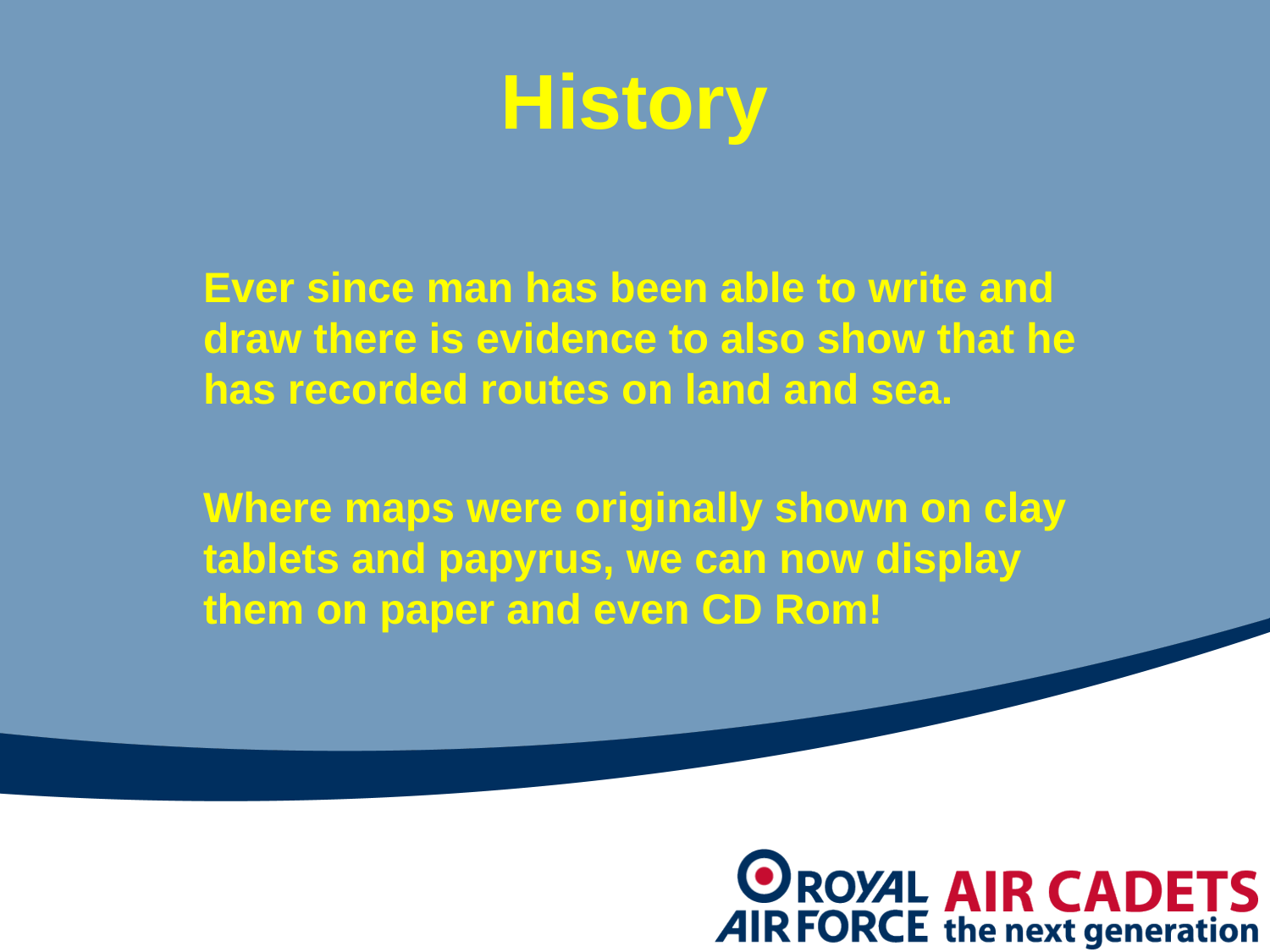

# History
Ever since man has been able to write and draw there is evidence to also show that he has recorded routes on land and sea.

Where maps were originally shown on clay tablets and papyrus, we can now display them on paper and even CD Rom!